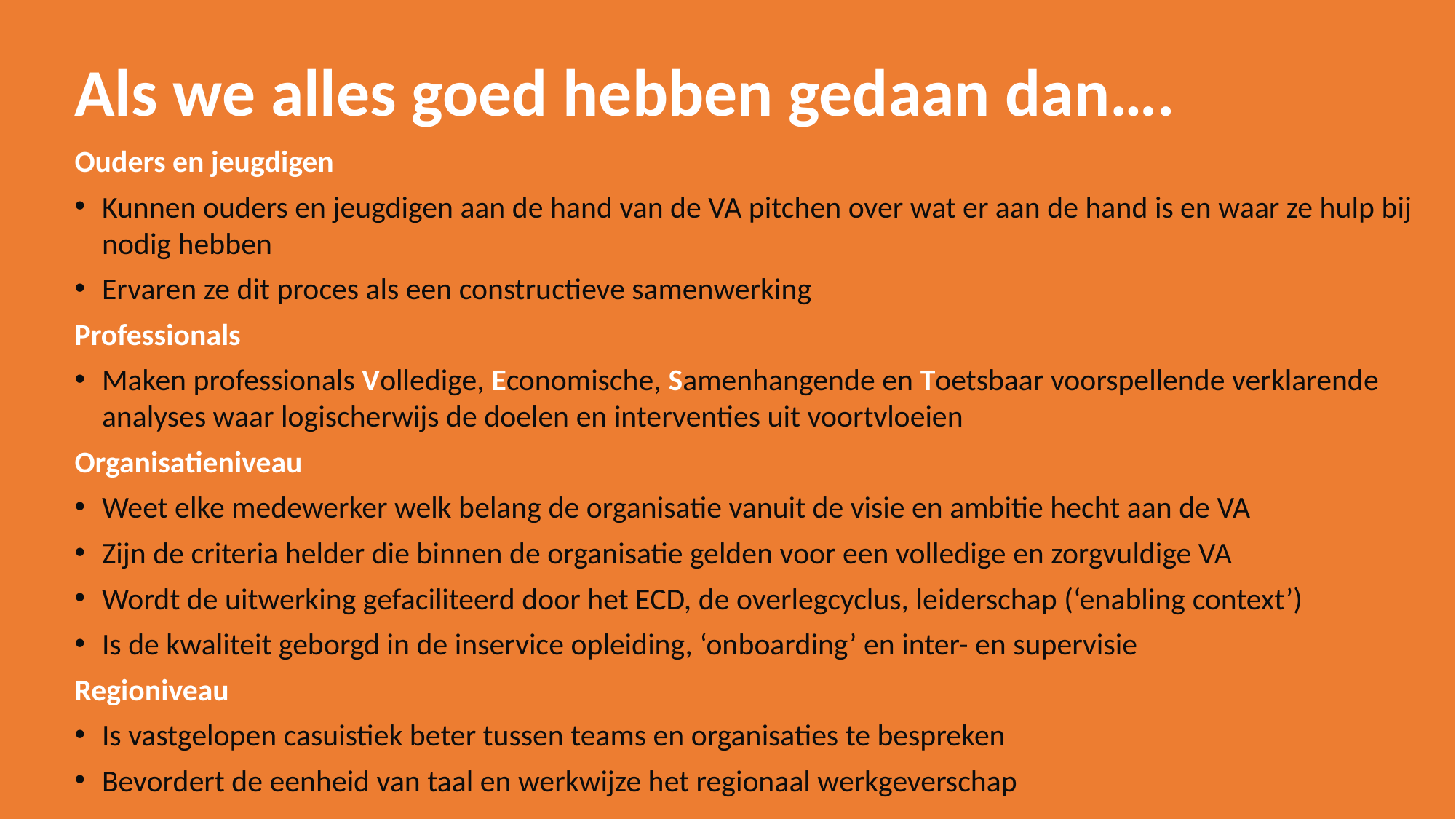

# Als we alles goed hebben gedaan dan….
Ouders en jeugdigen
Kunnen ouders en jeugdigen aan de hand van de VA pitchen over wat er aan de hand is en waar ze hulp bij nodig hebben
Ervaren ze dit proces als een constructieve samenwerking
Professionals
Maken professionals Volledige, Economische, Samenhangende en Toetsbaar voorspellende verklarende analyses waar logischerwijs de doelen en interventies uit voortvloeien
Organisatieniveau
Weet elke medewerker welk belang de organisatie vanuit de visie en ambitie hecht aan de VA
Zijn de criteria helder die binnen de organisatie gelden voor een volledige en zorgvuldige VA
Wordt de uitwerking gefaciliteerd door het ECD, de overlegcyclus, leiderschap (‘enabling context’)
Is de kwaliteit geborgd in de inservice opleiding, ‘onboarding’ en inter- en supervisie
Regioniveau
Is vastgelopen casuistiek beter tussen teams en organisaties te bespreken
Bevordert de eenheid van taal en werkwijze het regionaal werkgeverschap